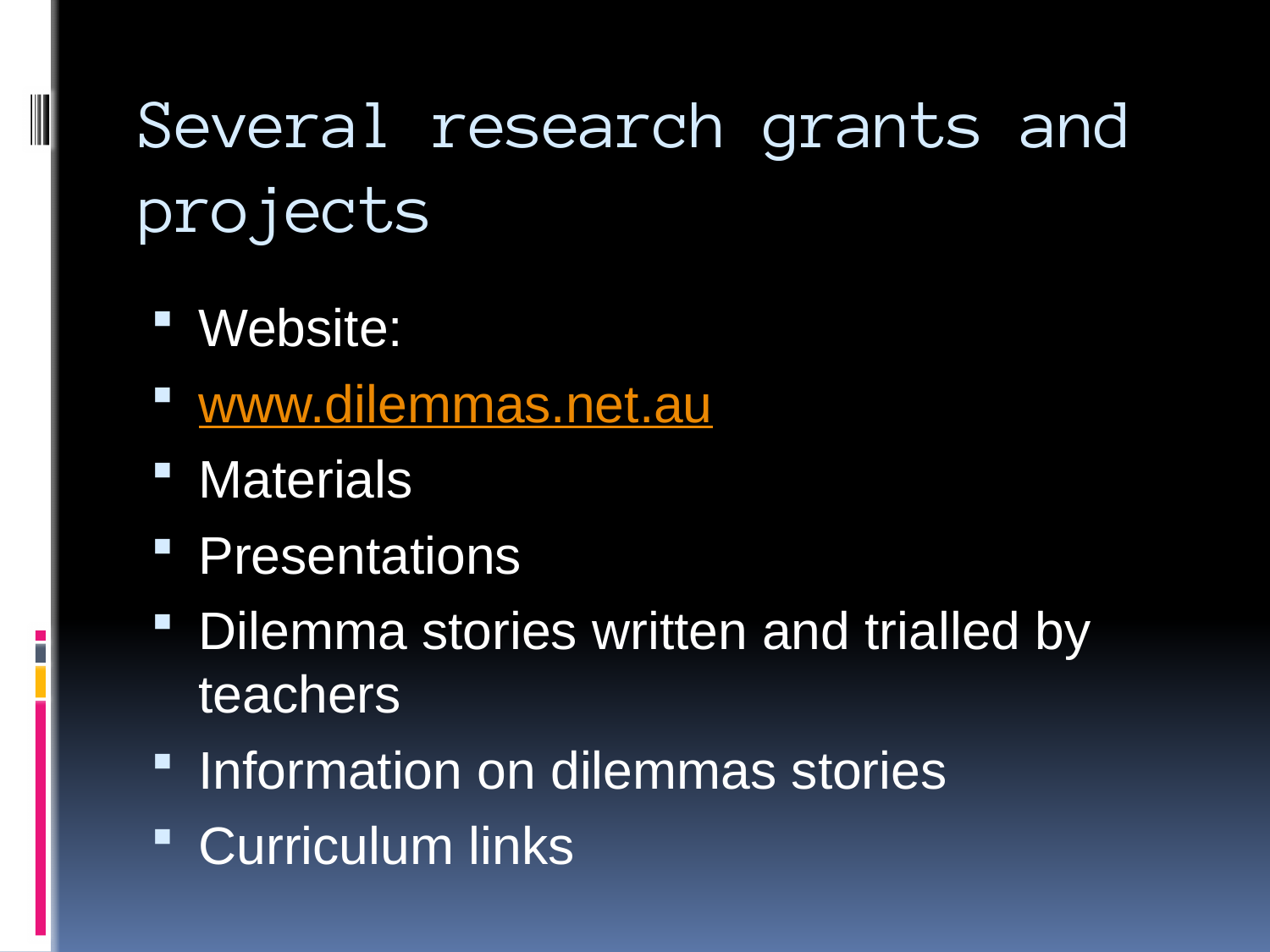

# Several research grants and projects
Website:
www.dilemmas.net.au
Materials
Presentations
Dilemma stories written and trialled by teachers
Information on dilemmas stories
Curriculum links